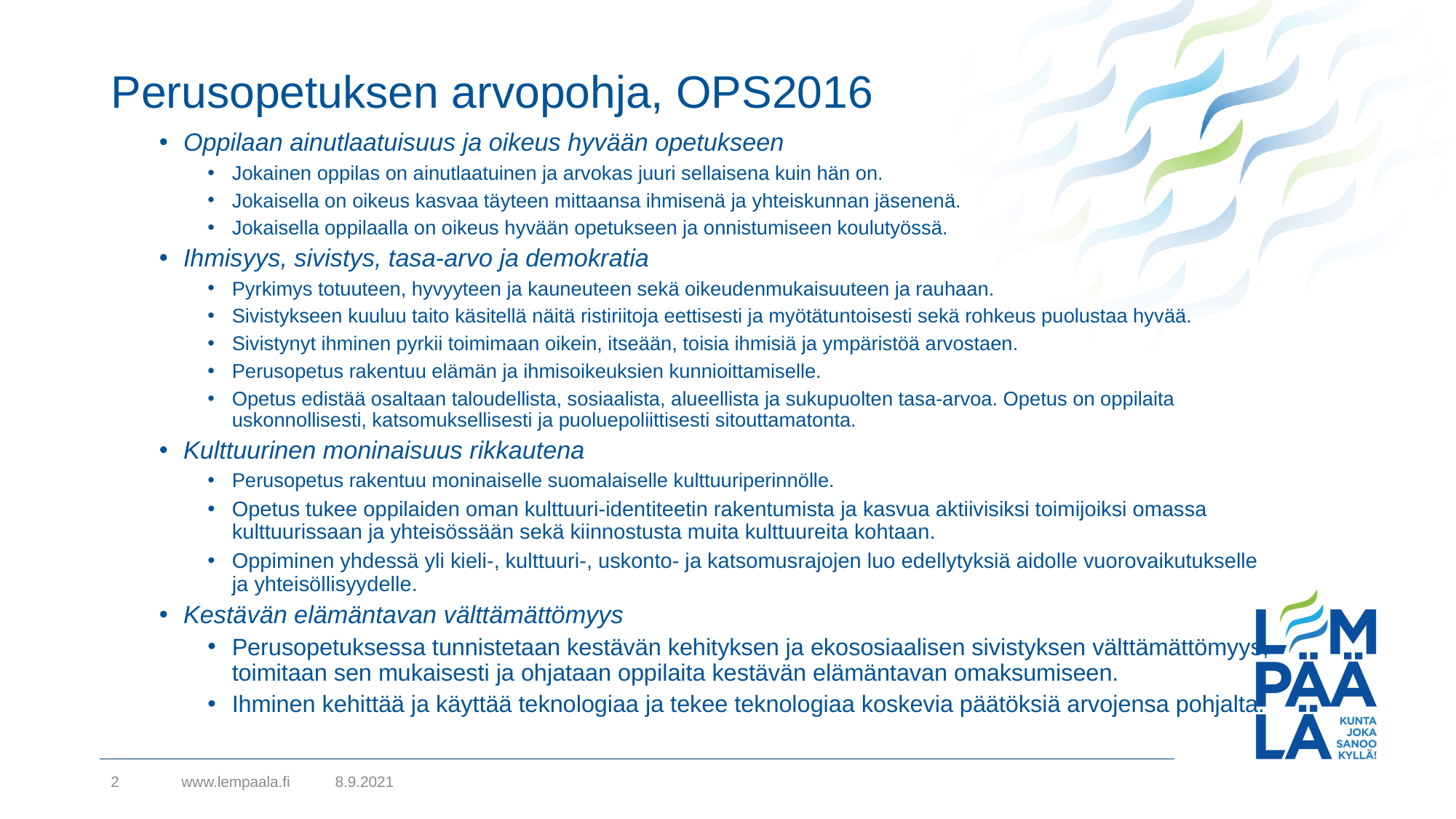

# Perusopetuksen arvopohja, OPS2016
Oppilaan ainutlaatuisuus ja oikeus hyvään opetukseen
Jokainen oppilas on ainutlaatuinen ja arvokas juuri sellaisena kuin hän on.
Jokaisella on oikeus kasvaa täyteen mittaansa ihmisenä ja yhteiskunnan jäsenenä.
Jokaisella oppilaalla on oikeus hyvään opetukseen ja onnistumiseen koulutyössä.
Ihmisyys, sivistys, tasa-arvo ja demokratia
Pyrkimys totuuteen, hyvyyteen ja kauneuteen sekä oikeudenmukaisuuteen ja rauhaan.
Sivistykseen kuuluu taito käsitellä näitä ristiriitoja eettisesti ja myötätuntoisesti sekä rohkeus puolustaa hyvää.
Sivistynyt ihminen pyrkii toimimaan oikein, itseään, toisia ihmisiä ja ympäristöä arvostaen.
Perusopetus rakentuu elämän ja ihmisoikeuksien kunnioittamiselle.
Opetus edistää osaltaan taloudellista, sosiaalista, alueellista ja sukupuolten tasa-arvoa. Opetus on oppilaita uskonnollisesti, katsomuksellisesti ja puoluepoliittisesti sitouttamatonta.
Kulttuurinen moninaisuus rikkautena
Perusopetus rakentuu moninaiselle suomalaiselle kulttuuriperinnölle.
Opetus tukee oppilaiden oman kulttuuri-identiteetin rakentumista ja kasvua aktiivisiksi toimijoiksi omassa kulttuurissaan ja yhteisössään sekä kiinnostusta muita kulttuureita kohtaan.
Oppiminen yhdessä yli kieli-, kulttuuri-, uskonto- ja katsomusrajojen luo edellytyksiä aidolle vuorovaikutukselle ja yhteisöllisyydelle.
Kestävän elämäntavan välttämättömyys
Perusopetuksessa tunnistetaan kestävän kehityksen ja ekososiaalisen sivistyksen välttämättömyys, toimitaan sen mukaisesti ja ohjataan oppilaita kestävän elämäntavan omaksumiseen.
Ihminen kehittää ja käyttää teknologiaa ja tekee teknologiaa koskevia päätöksiä arvojensa pohjalta.

2
www.lempaala.fi
8.9.2021